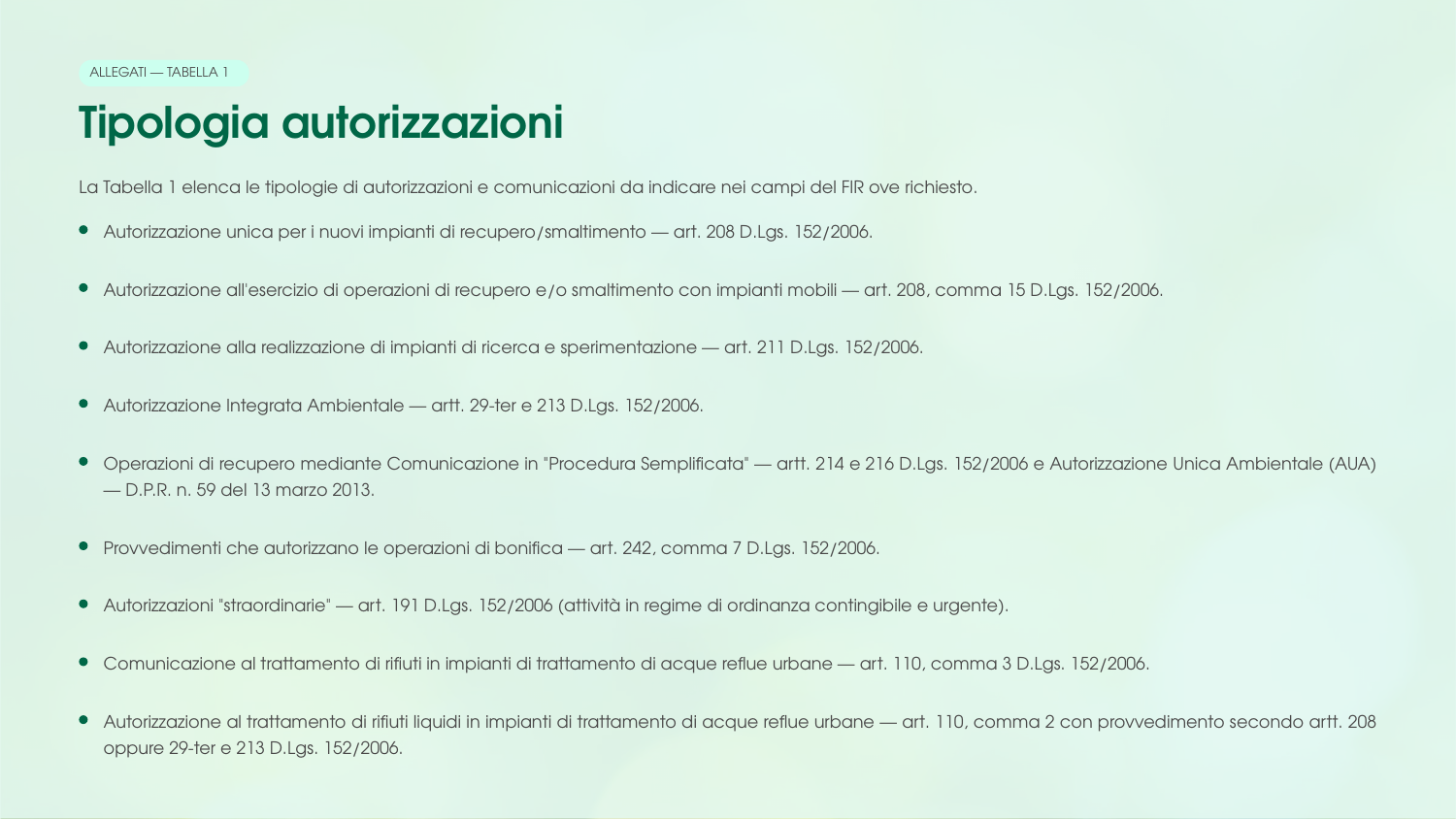

ALLEGATI — TABELLA 1
Tipologia autorizzazioni
La Tabella 1 elenca le tipologie di autorizzazioni e comunicazioni da indicare nei campi del FIR ove richiesto.
Autorizzazione unica per i nuovi impianti di recupero/smaltimento — art. 208 D.Lgs. 152/2006.

Autorizzazione all'esercizio di operazioni di recupero e/o smaltimento con impianti mobili — art. 208, comma 15 D.Lgs. 152/2006.

Autorizzazione alla realizzazione di impianti di ricerca e sperimentazione — art. 211 D.Lgs. 152/2006.

Autorizzazione Integrata Ambientale — artt. 29-ter e 213 D.Lgs. 152/2006.

Operazioni di recupero mediante Comunicazione in "Procedura Semplificata" — artt. 214 e 216 D.Lgs. 152/2006 e Autorizzazione Unica Ambientale (AUA) — D.P.R. n. 59 del 13 marzo 2013.

Provvedimenti che autorizzano le operazioni di bonifica — art. 242, comma 7 D.Lgs. 152/2006.

Autorizzazioni "straordinarie" — art. 191 D.Lgs. 152/2006 (attività in regime di ordinanza contingibile e urgente).

Comunicazione al trattamento di rifiuti in impianti di trattamento di acque reflue urbane — art. 110, comma 3 D.Lgs. 152/2006.

Autorizzazione al trattamento di rifiuti liquidi in impianti di trattamento di acque reflue urbane — art. 110, comma 2 con provvedimento secondo artt. 208 oppure 29-ter e 213 D.Lgs. 152/2006.